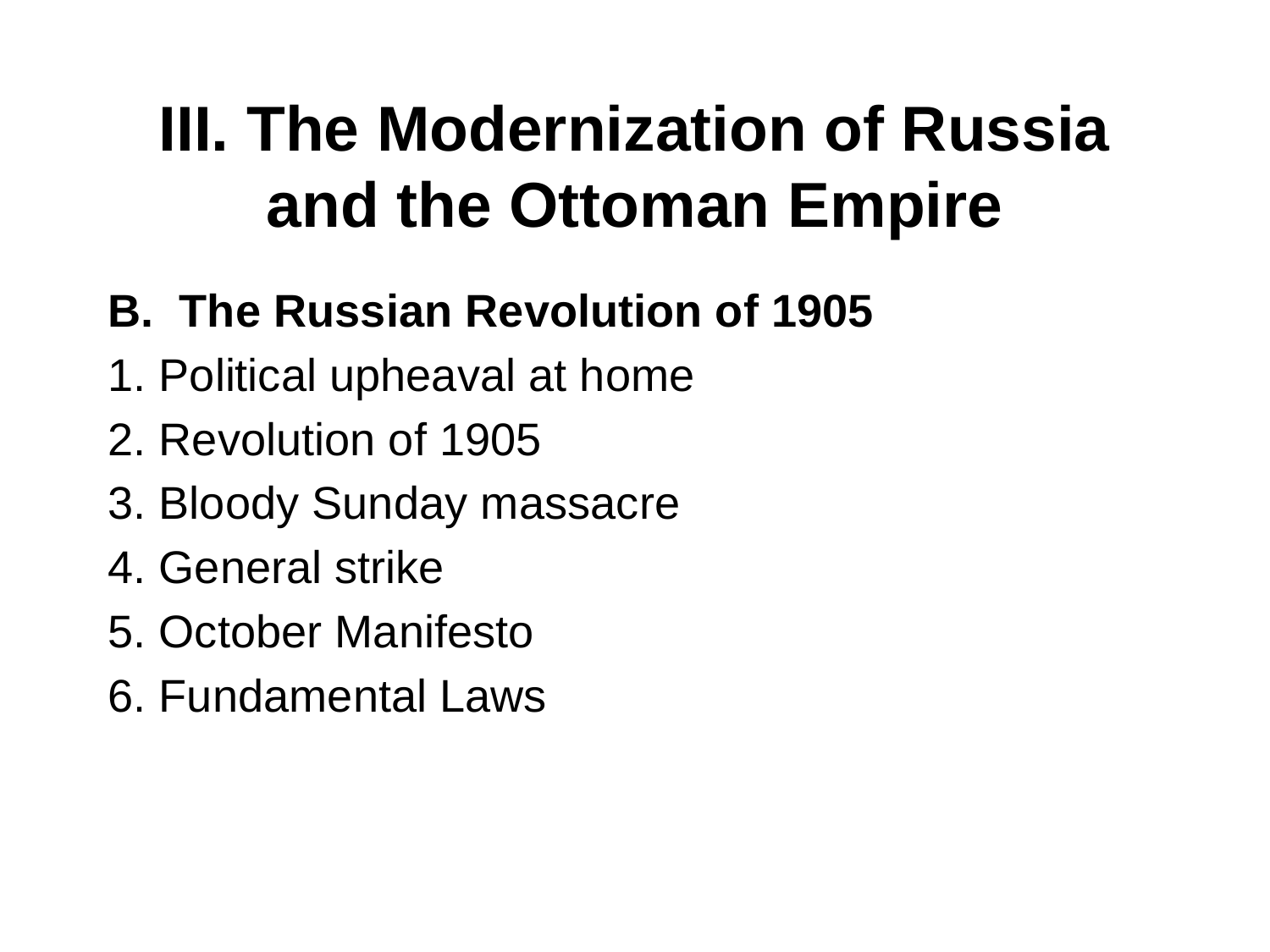

# III. The Modernization of Russia and the Ottoman Empire
The Russian Revolution of 1905
1. Political upheaval at home
2. Revolution of 1905
3. Bloody Sunday massacre
4. General strike
5. October Manifesto
6. Fundamental Laws